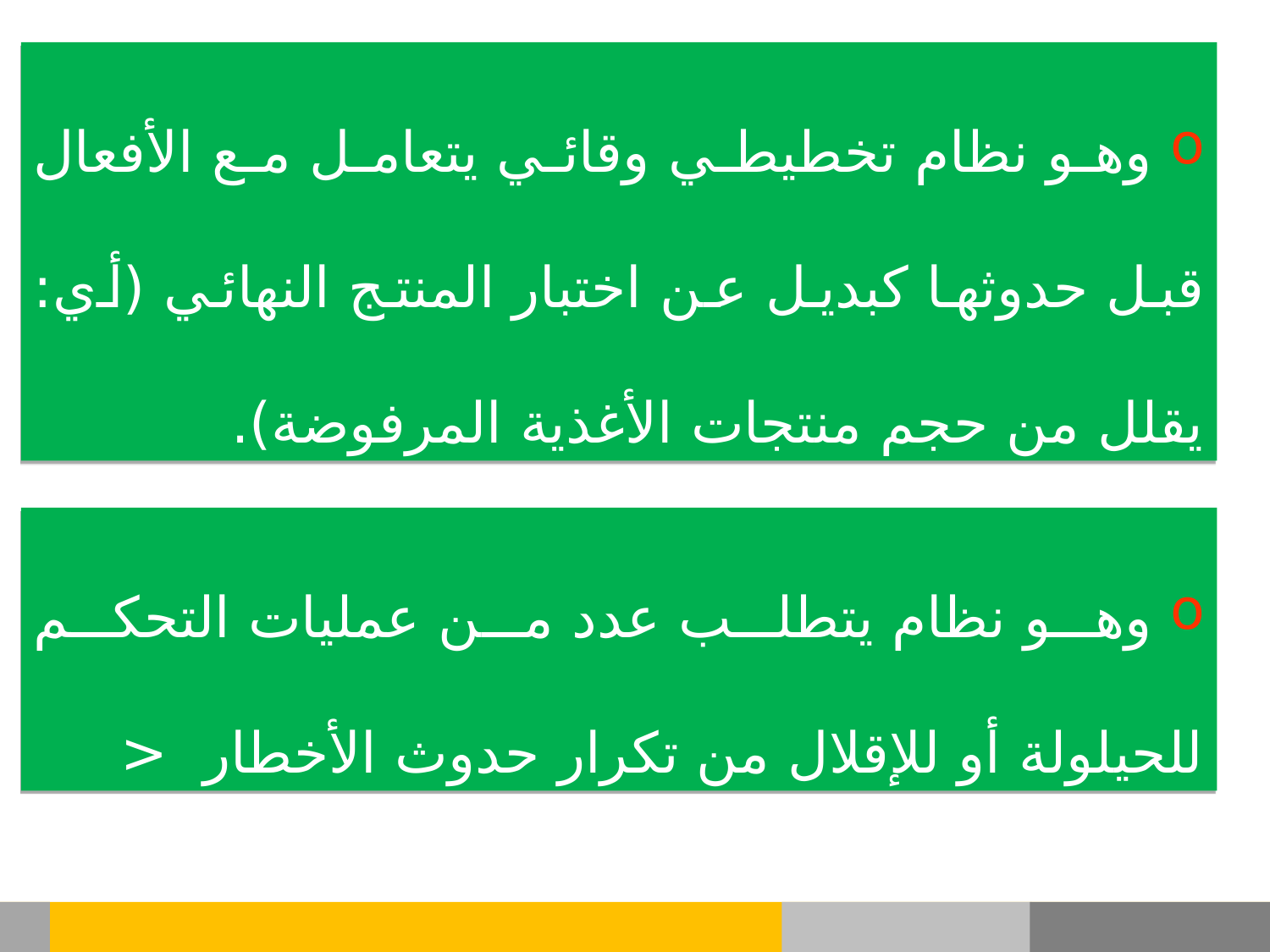

وهو نظام تخطيطي وقائي يتعامل مع الأفعال قبل حدوثها كبديل عن اختبار المنتج النهائي (أي: يقلل من حجم منتجات الأغذية المرفوضة).
 وهو نظام يتطلب عدد من عمليات التحكم للحيلولة أو للإقلال من تكرار حدوث الأخطار  <